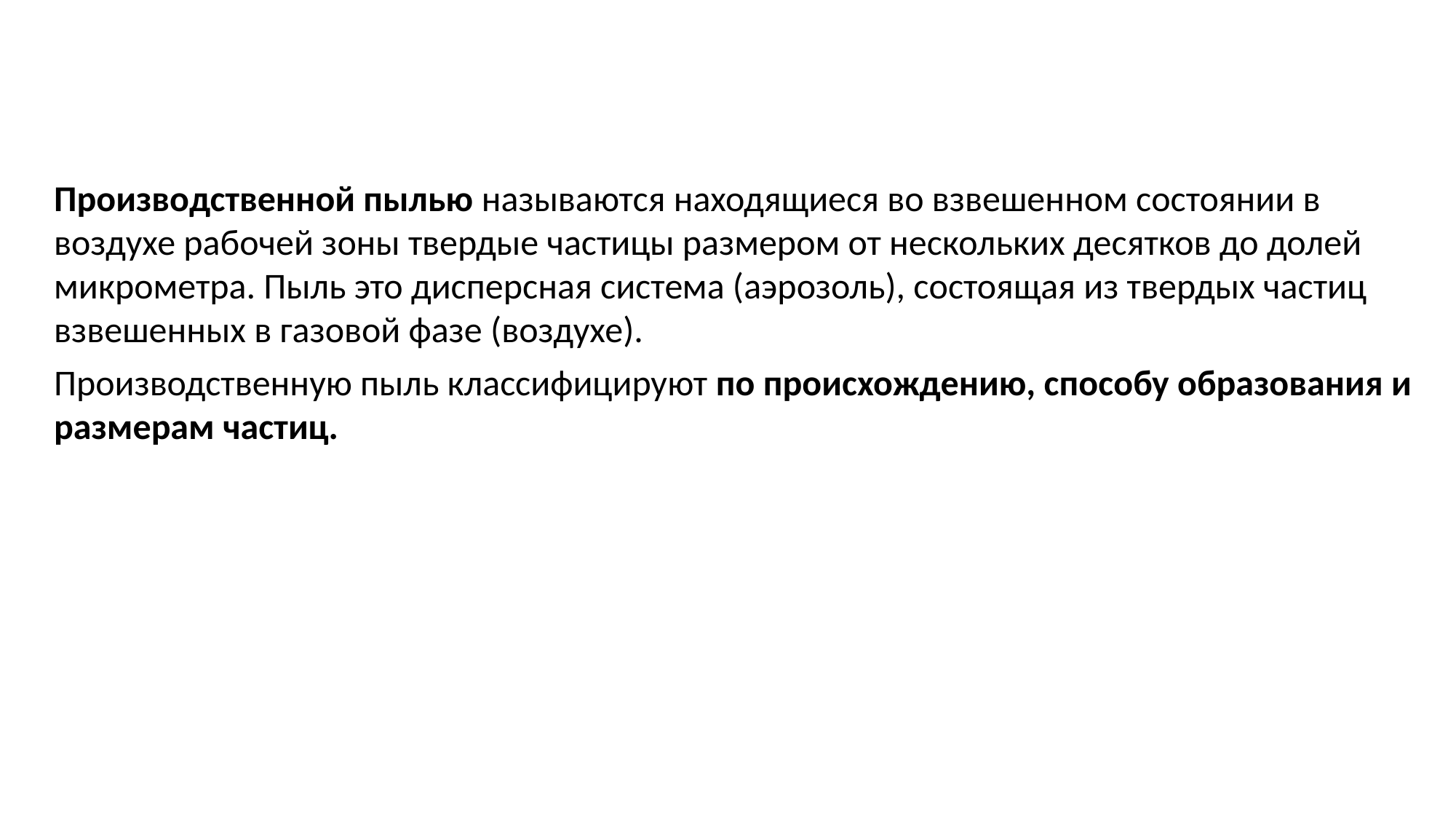

Производственной пылью называются находящиеся во взвешенном состоянии в воздухе рабочей зоны твердые частицы размером от нескольких десятков до долей микрометра. Пыль это дисперсная система (аэрозоль), состоящая из твердых частиц взвешенных в газовой фазе (воздухе).
Производственную пыль классифицируют по происхождению, способу образования и размерам частиц.